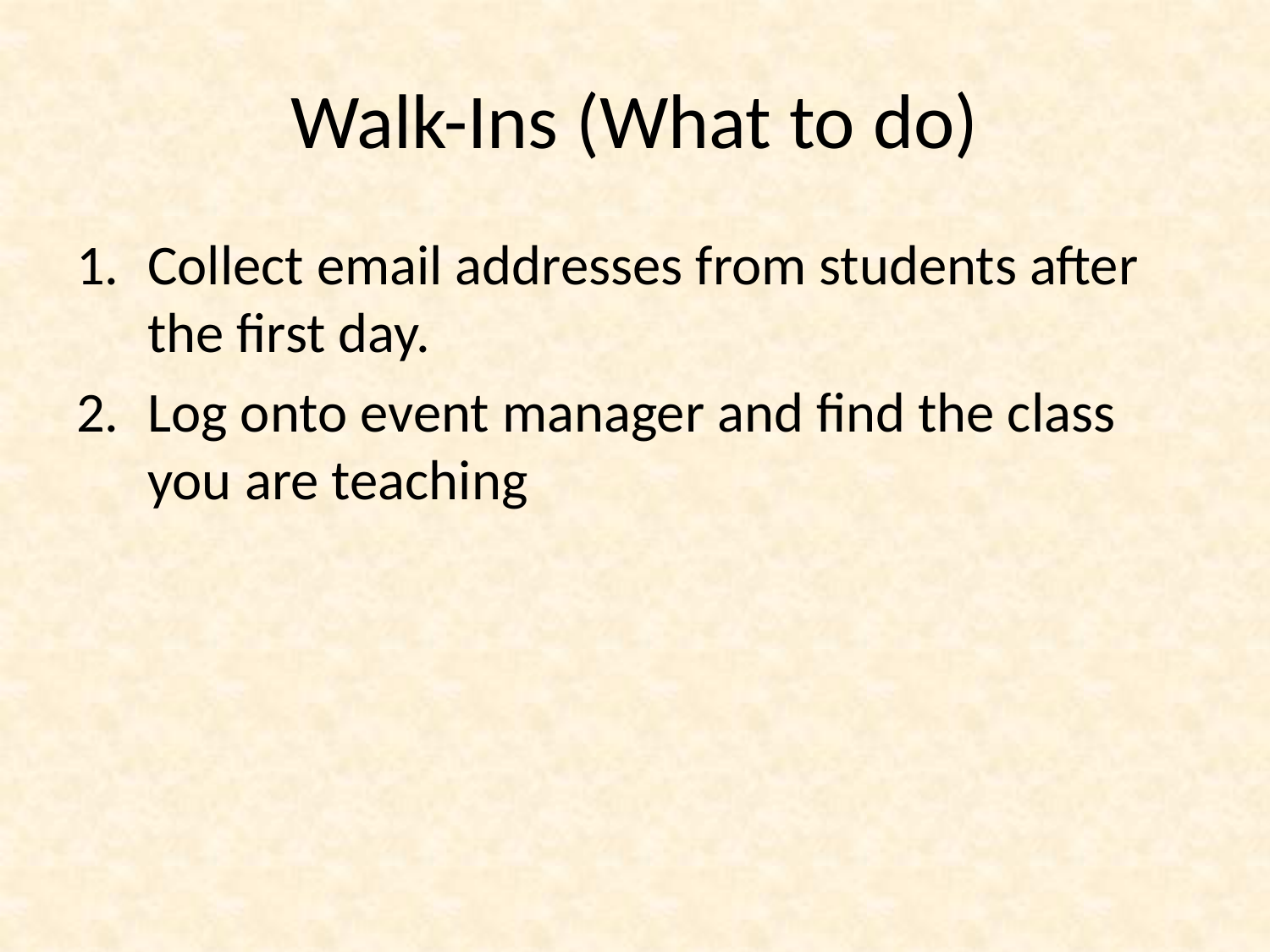

# Walk-Ins (What to do)
Collect email addresses from students after the first day.
Log onto event manager and find the class you are teaching